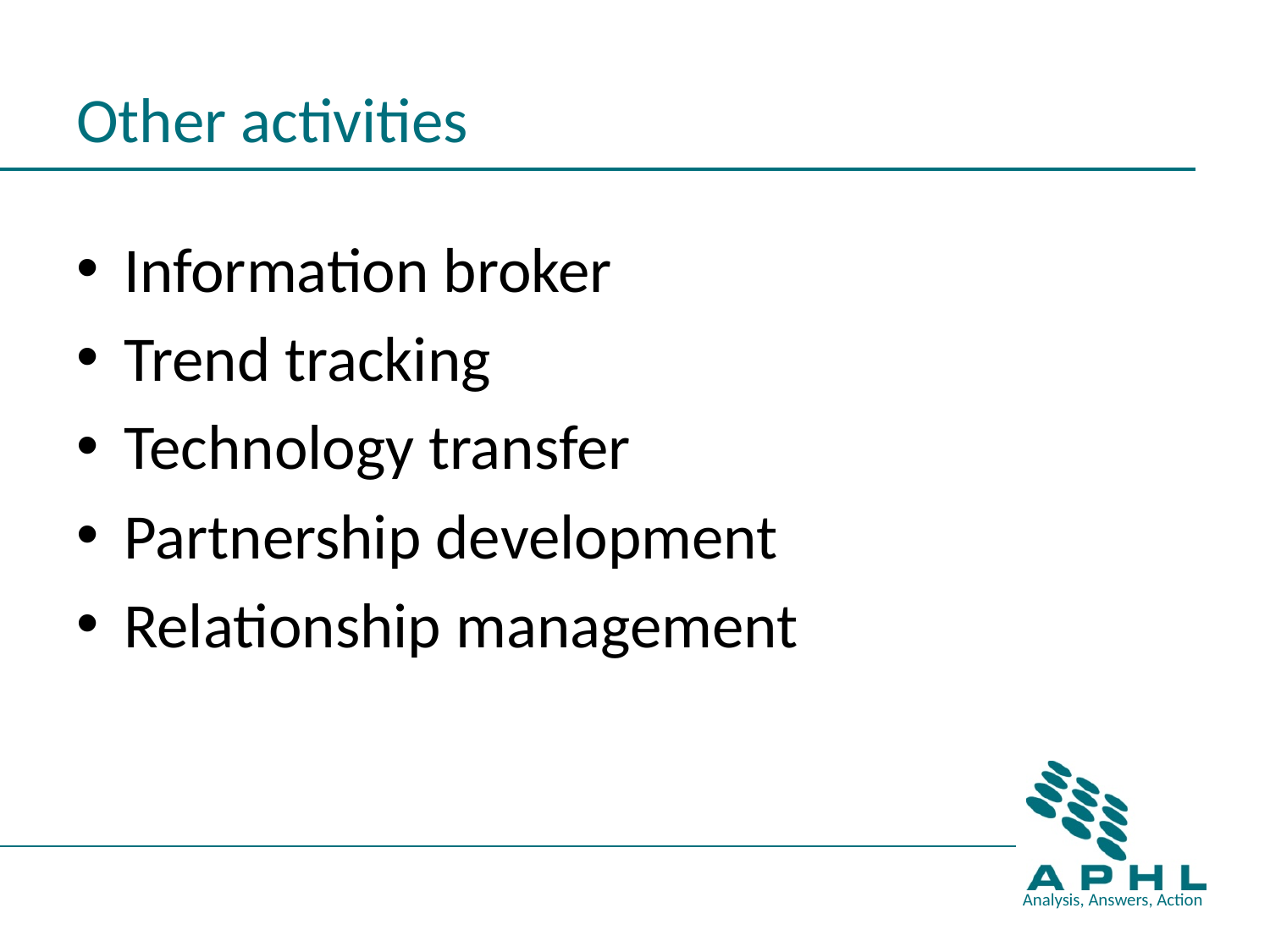

# Other activities
Information broker
Trend tracking
Technology transfer
Partnership development
Relationship management